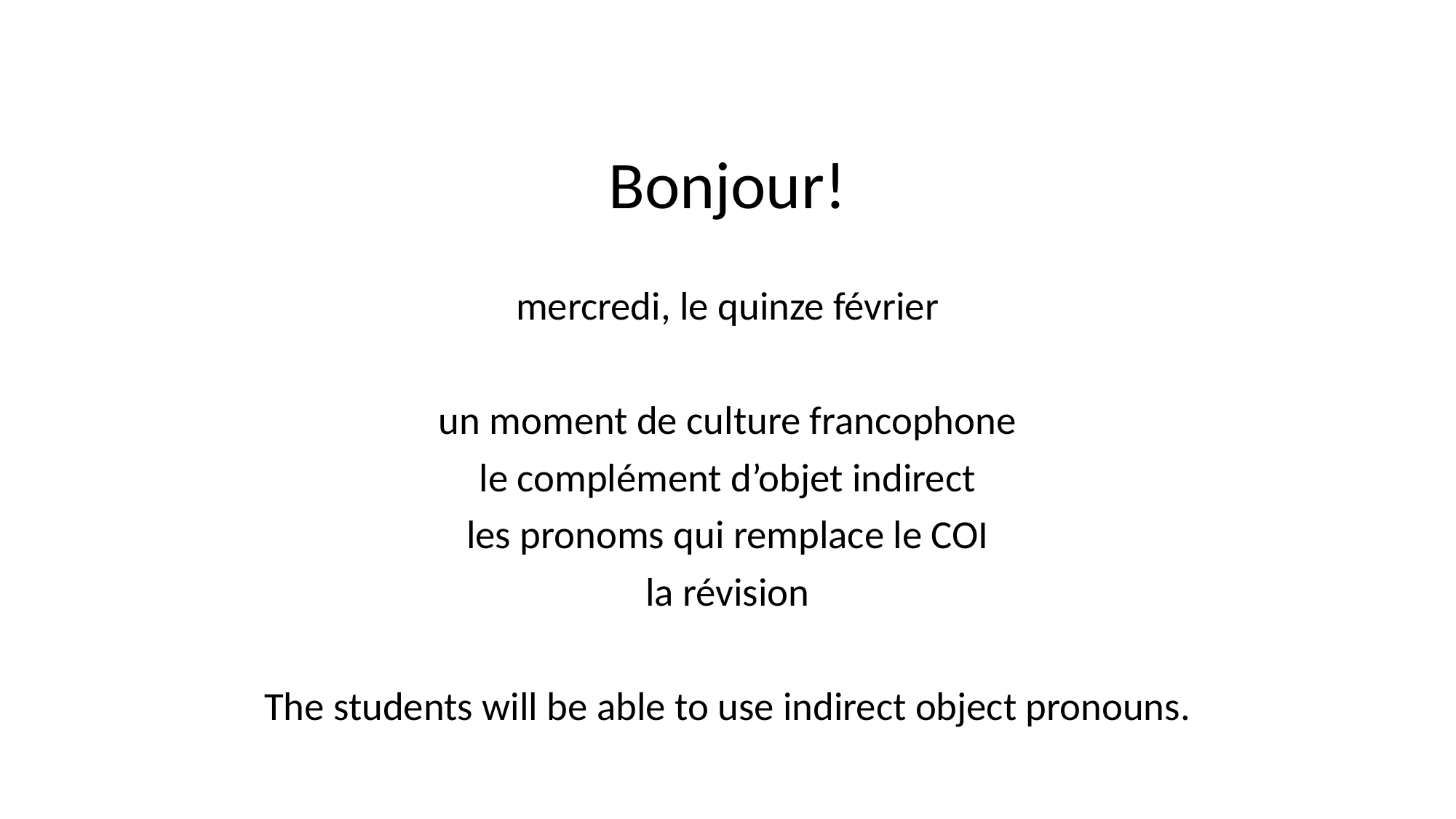

# Bonjour!

mercredi, le quinze février

un moment de culture francophone
le complément d’objet indirect
les pronoms qui remplace le COI
la révision

The students will be able to use indirect object pronouns.